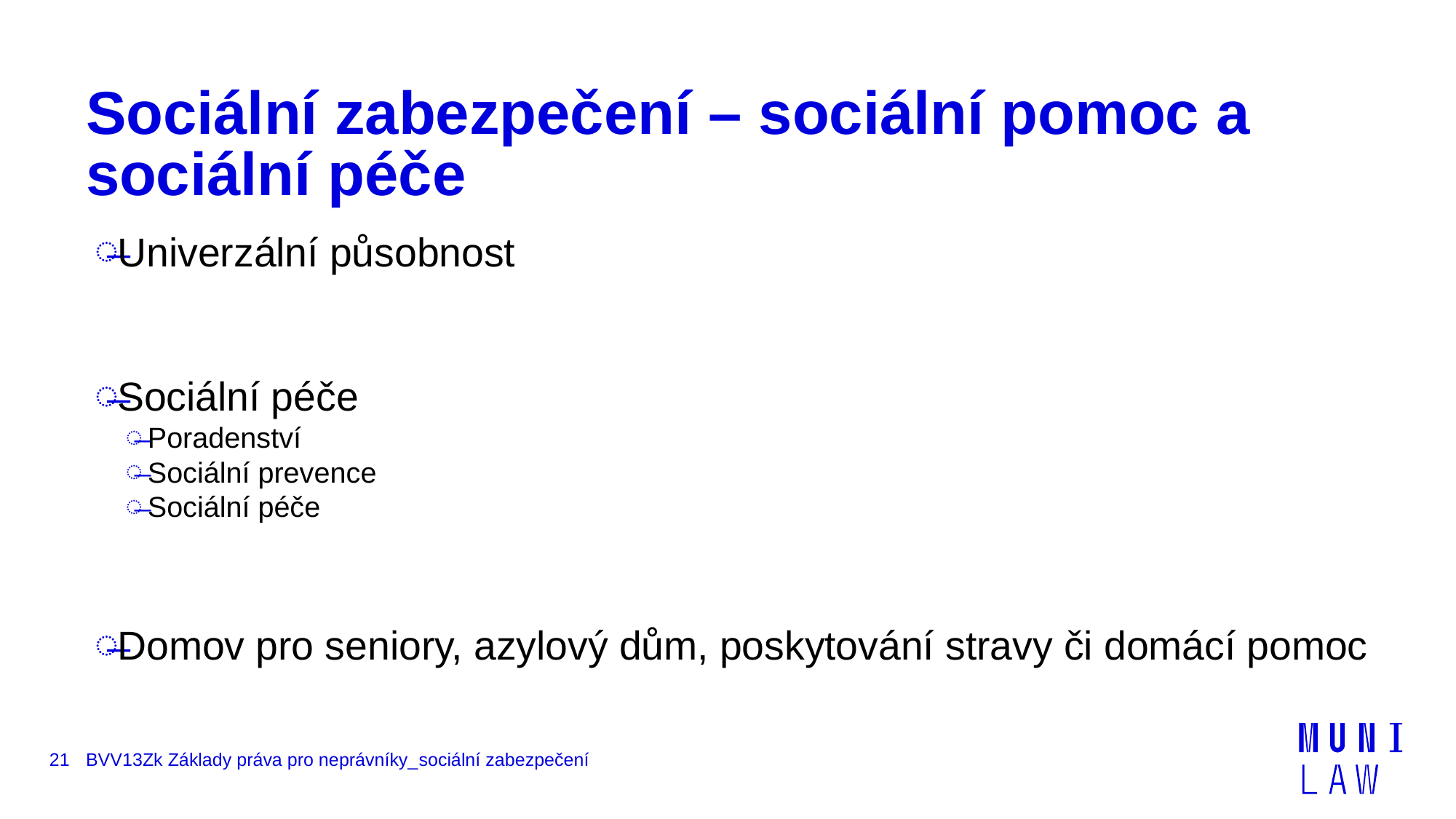

# Sociální zabezpečení – sociální pomoc a sociální péče
Univerzální působnost

Sociální péče
Poradenství
Sociální prevence
Sociální péče

Domov pro seniory, azylový dům, poskytování stravy či domácí pomoc
21
BVV13Zk Základy práva pro neprávníky_sociální zabezpečení